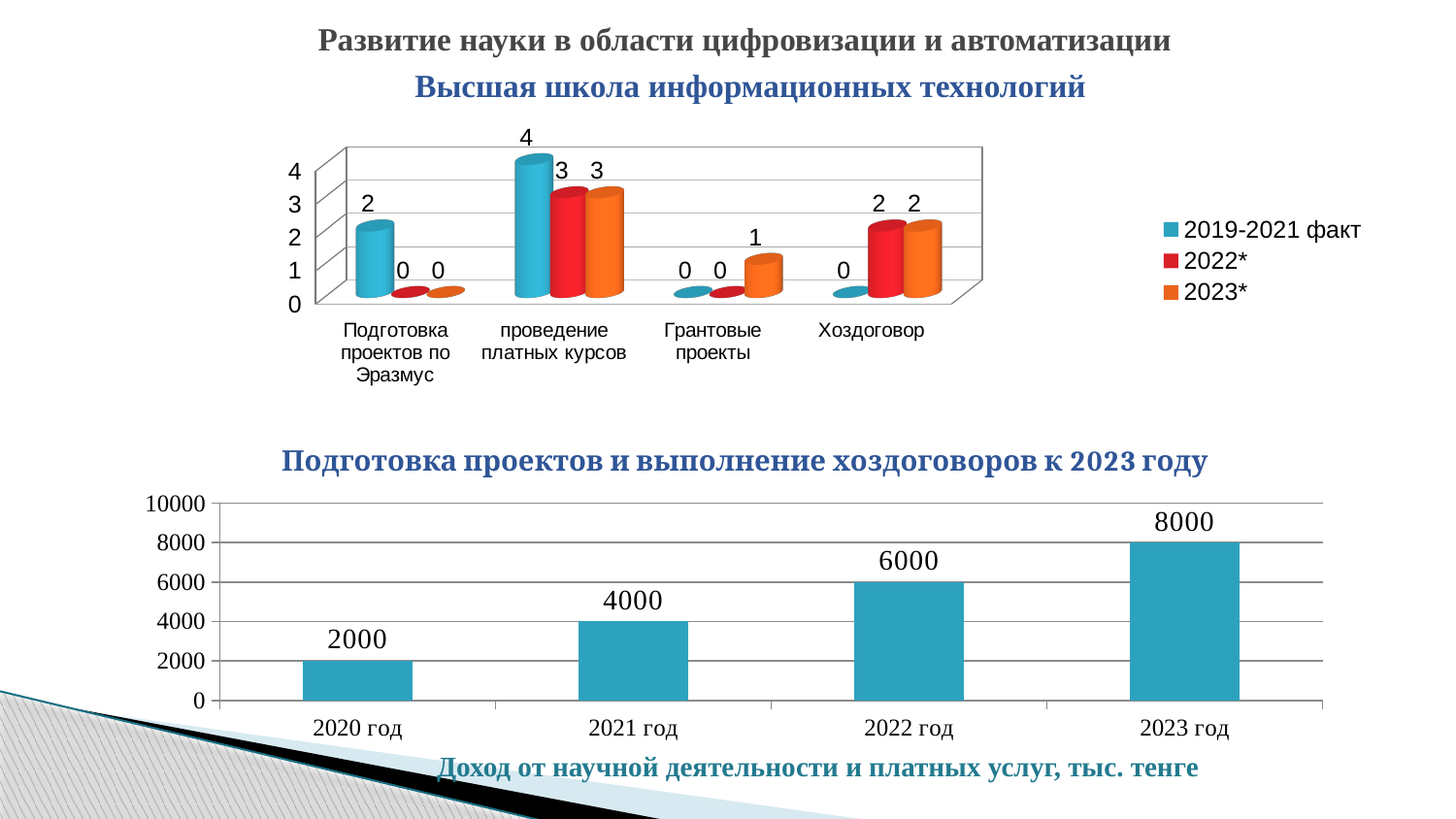

Подготовка проектов в области цифровизации и автоматизации по Эразмус - 2
Проведение платных курсов по применению современных цифровых технологий в образовании - 10
Грантовые проекты- 1,  Хоздоговор  - 4
Развитие науки в области цифровизации и автоматизации
Высшая школа информационных технологий

[unsupported chart]

Подготовка проектов и выполнение хоздоговоров к 2023 году

### Chart

| Category |  |
|---|---|
| 2020 год | 2000.0 |
| 2021 год | 4000.0 |
| 2022 год | 6000.0 |
| 2023 год | 8000.0 |
                           Доход от научной деятельности и платных услуг, тыс. тенге